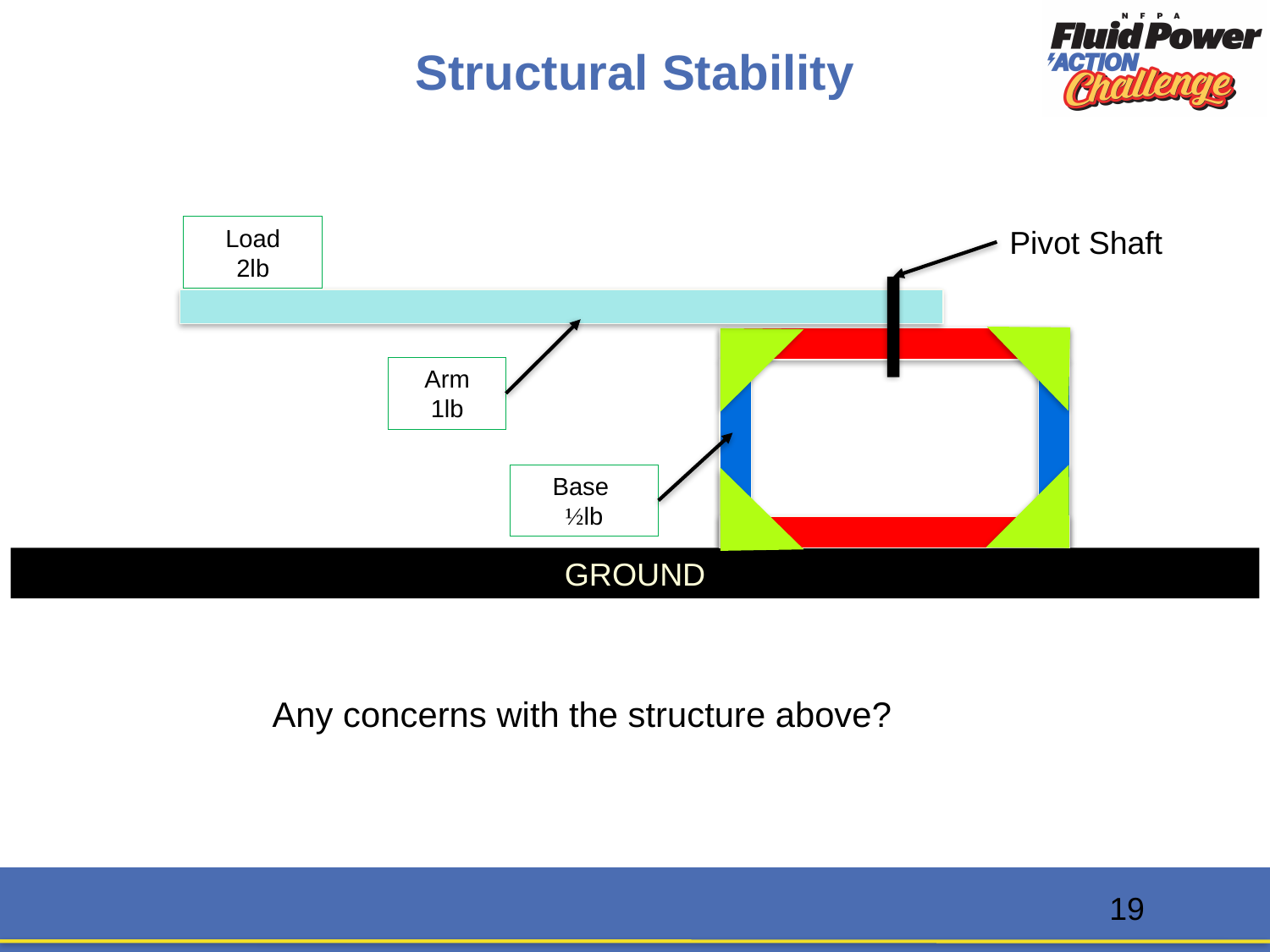

# Structural Stability
Load
2lb
Pivot Shaft

Arm
1lb

Base
½lb

GROUND
Any concerns with the structure above?
19